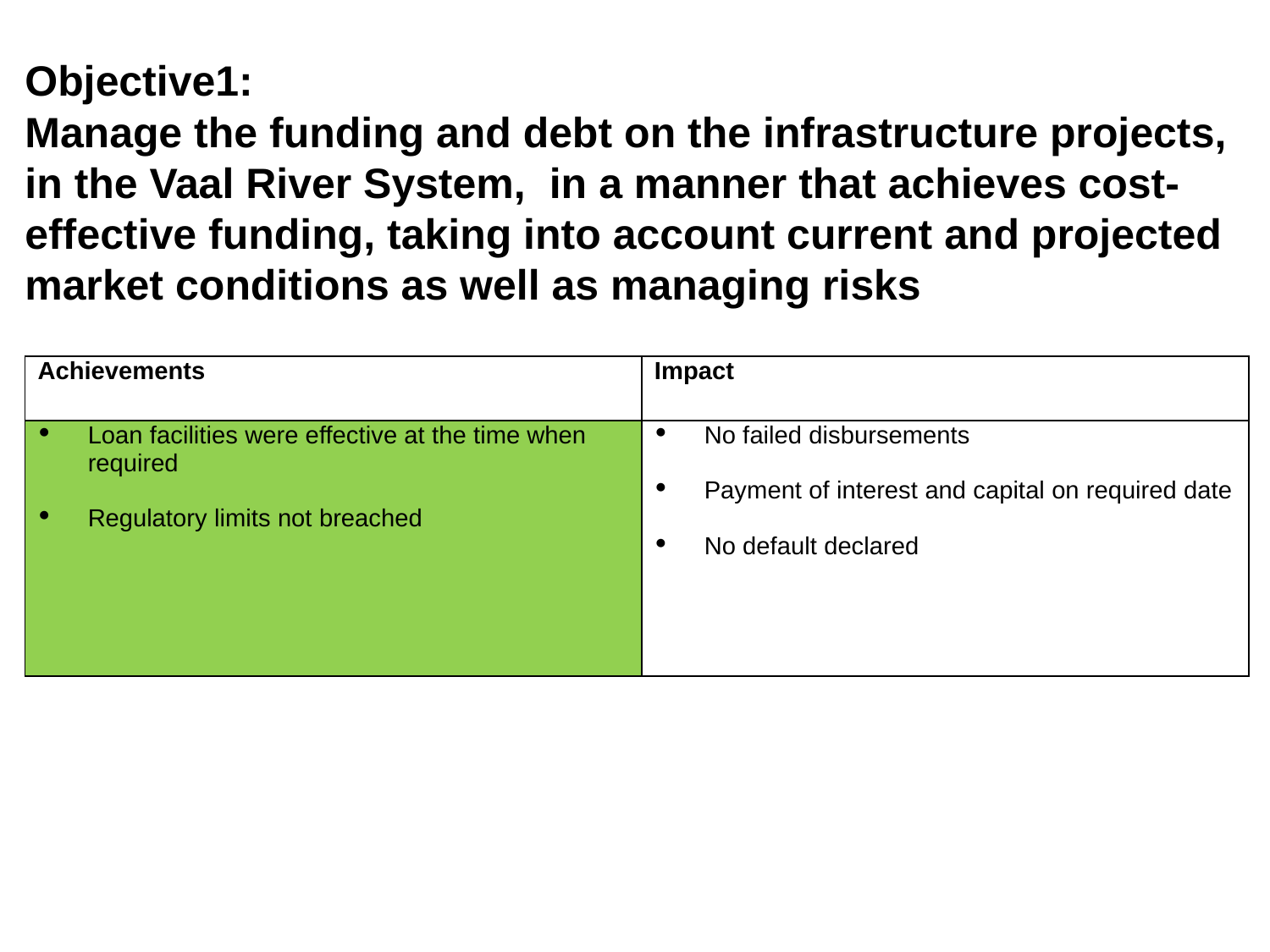

# Objective1: Manage the funding and debt on the infrastructure projects, in the Vaal River System,  in a manner that achieves cost-effective funding, taking into account current and projected market conditions as well as managing risks
| Achievements | Impact |
| --- | --- |
| Loan facilities were effective at the time when required Regulatory limits not breached | No failed disbursements Payment of interest and capital on required date No default declared |
12